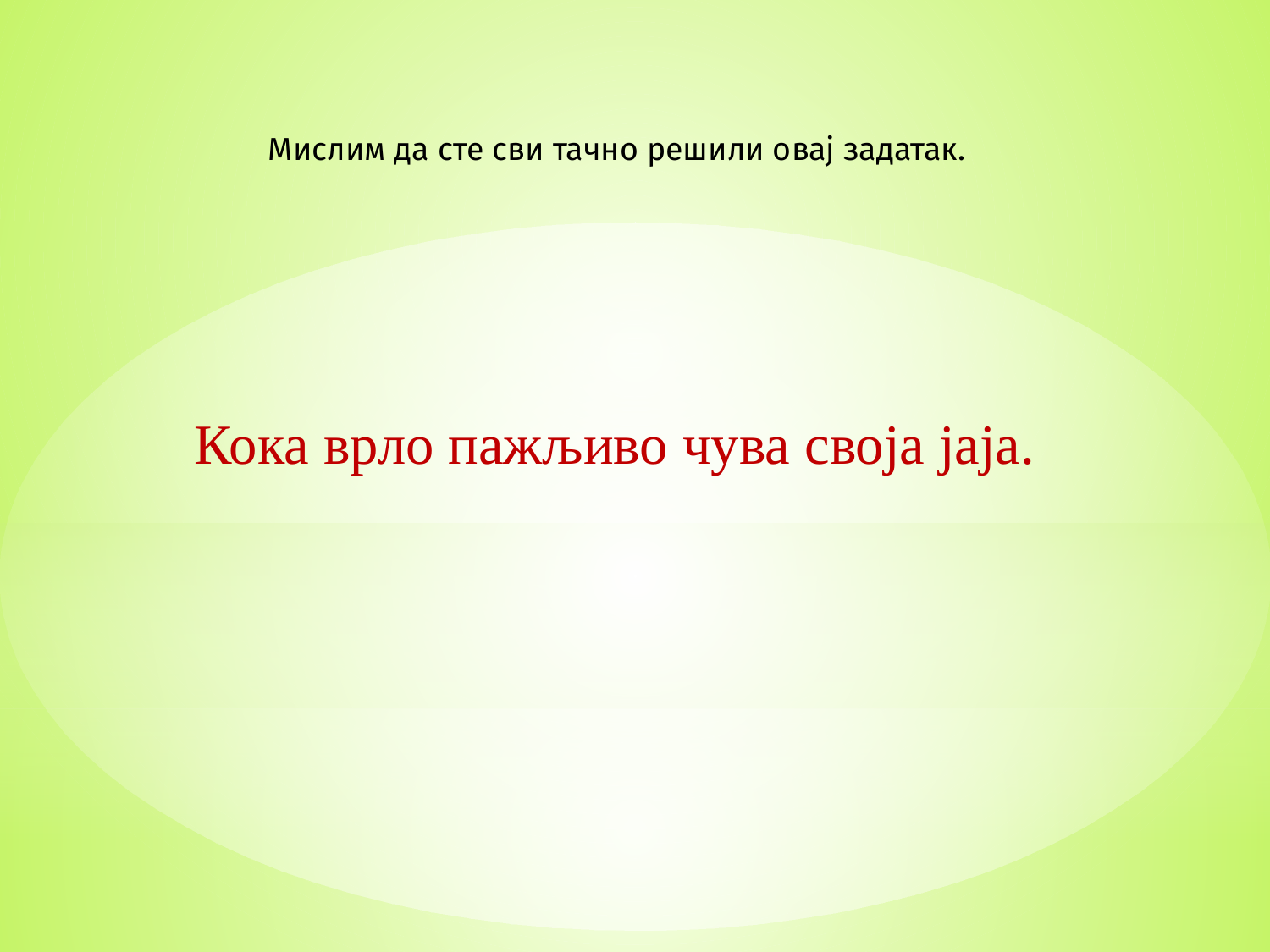

Мислим да сте сви тачно решили овај задатак.
Кока врло пажљиво чува своја јаја.